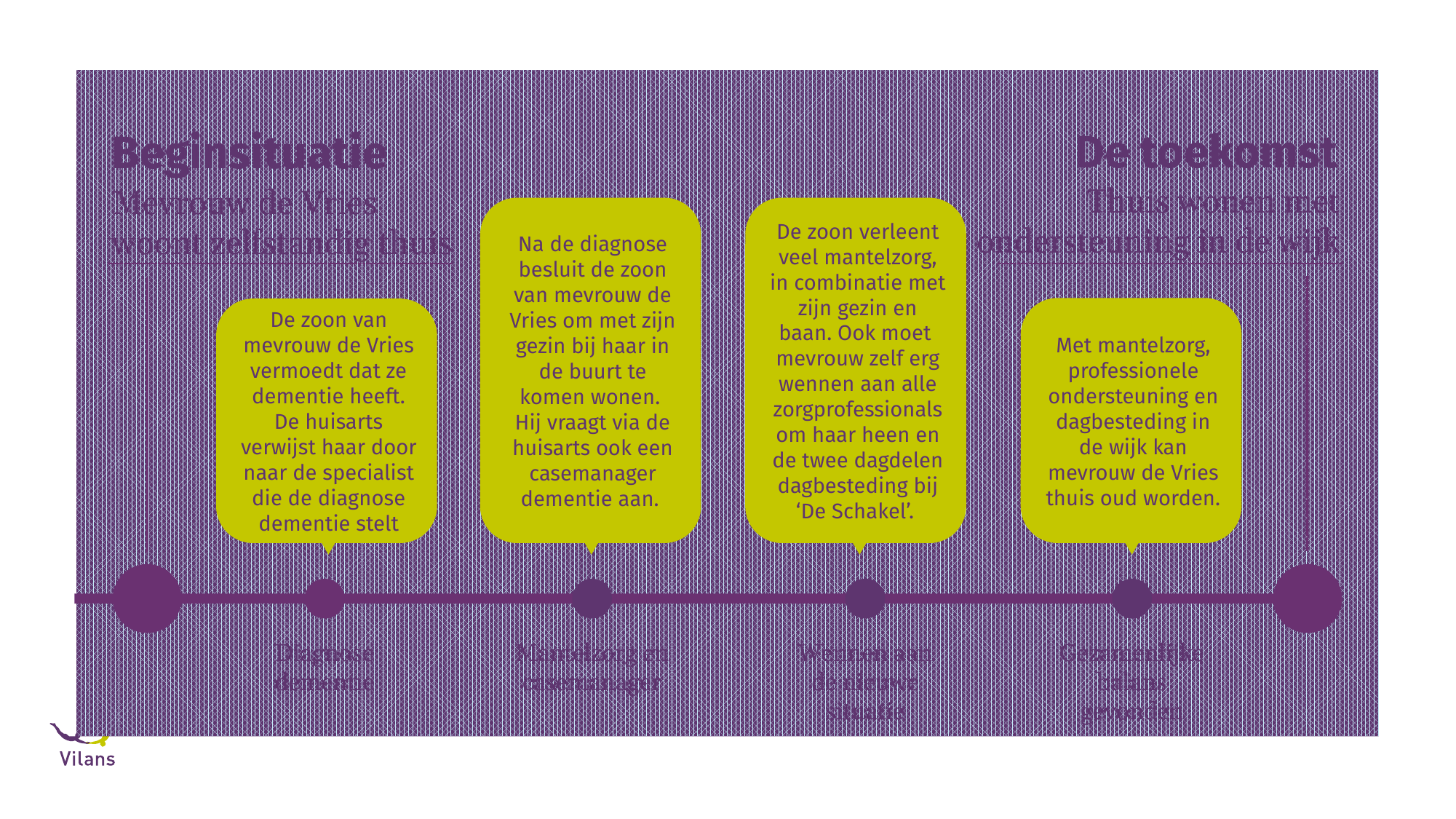

De toekomst
Beginsituatie
Thuis wonen met ondersteuning in de wijk
Mevrouw de Vries
woont zelfstandig thuis
Na de diagnose besluit de zoon van mevrouw de Vries om met zijn gezin bij haar in de buurt te komen wonen.
Hij vraagt via de huisarts ook een casemanager dementie aan.
De zoon verleent veel mantelzorg, in combinatie met zijn gezin en baan. Ook moet  mevrouw zelf erg wennen aan alle zorgprofessionals om haar heen en de twee dagdelen dagbesteding bij ‘De Schakel’.

Met mantelzorg, professionele ondersteuning en dagbesteding in de wijk kan mevrouw de Vries thuis oud worden.
De zoon van mevrouw de Vries vermoedt dat ze dementie heeft. De huisarts verwijst haar door naar de specialist die de diagnose dementie stelt

Diagnose dementie
Mantelzorg en casemanager
Wennen aan de nieuwe situatie
Gezamenlijke balans gevonden